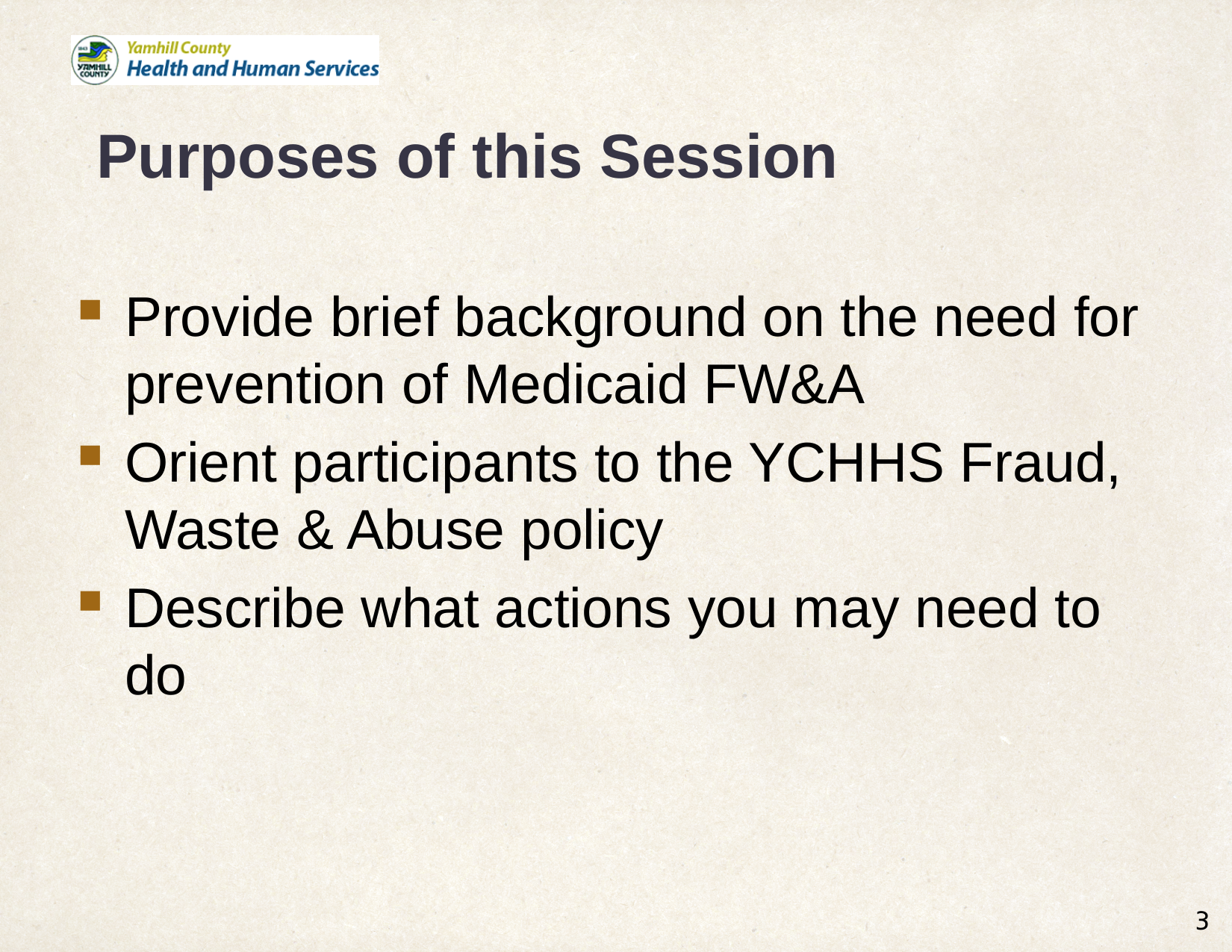

# Purposes of this Session

Provide brief background on the need for prevention of Medicaid FW&A
Orient participants to the YCHHS Fraud, Waste & Abuse policy
Describe what actions you may need to do

3